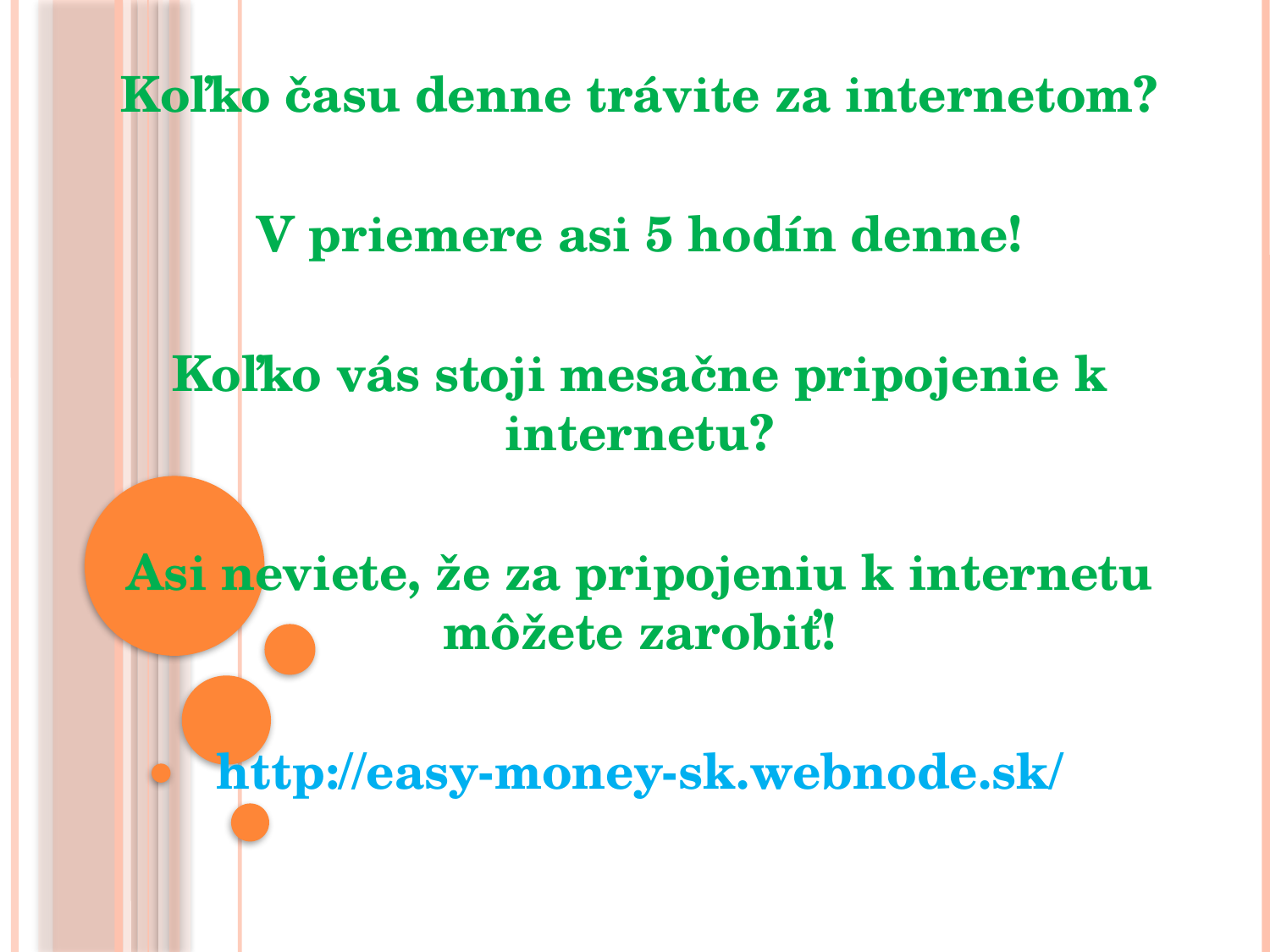

Koľko času denne trávite za internetom?

V priemere asi 5 hodín denne!

Koľko vás stoji mesačne pripojenie k internetu?

Asi neviete, že za pripojeniu k internetu môžete zarobiť!

http://easy-money-sk.webnode.sk/